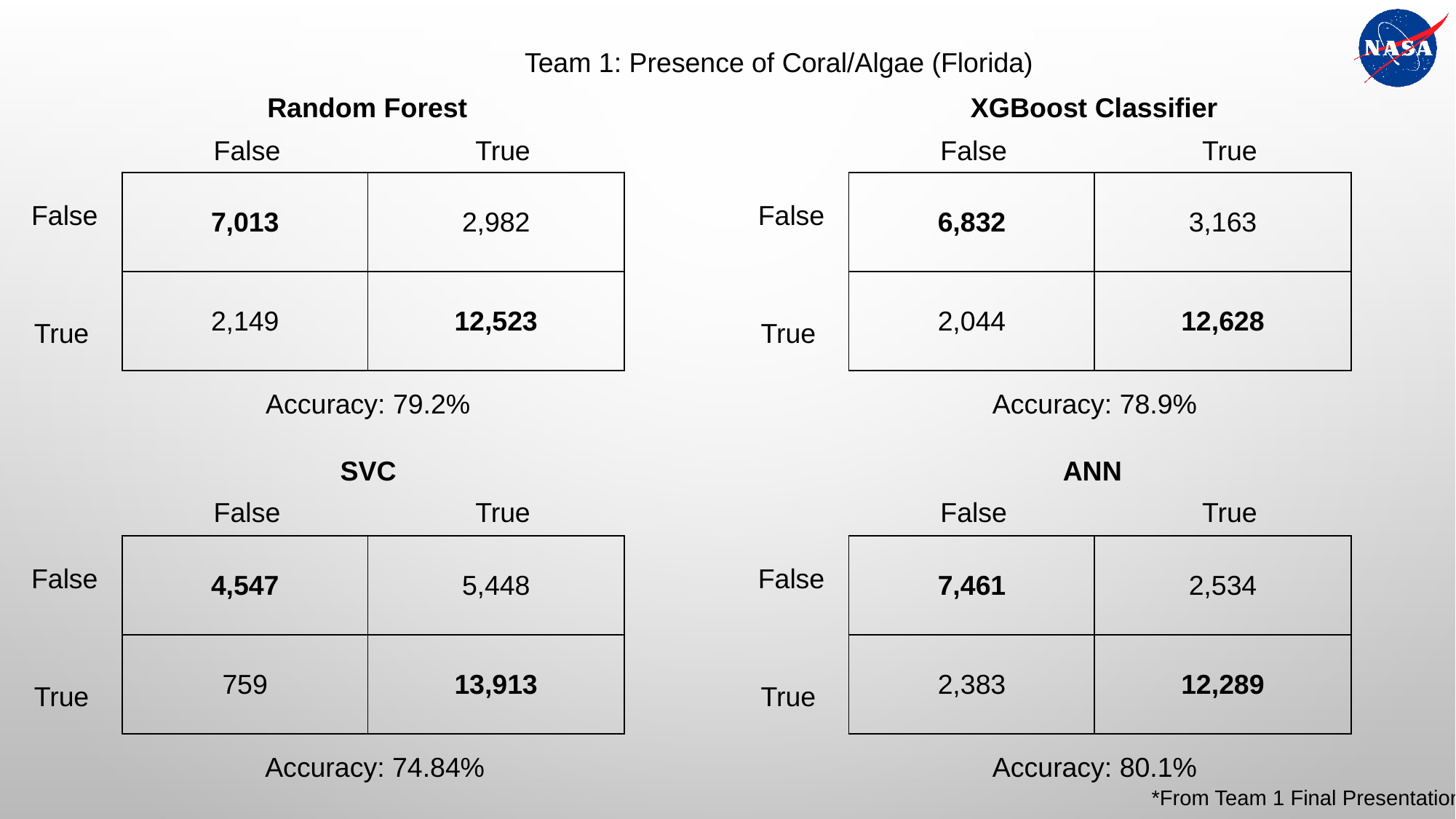

Team 1: Presence of Coral/Algae (Florida)
Random Forest
XGBoost Classifier
False
True
False
True
| 7,013 | 2,982 |
| --- | --- |
| 2,149 | 12,523 |
| 6,832 | 3,163 |
| --- | --- |
| 2,044 | 12,628 |
False
False
True
True
Accuracy: 79.2%
Accuracy: 78.9%
SVC
ANN
False
True
False
True
| 4,547 | 5,448 |
| --- | --- |
| 759 | 13,913 |
| 7,461 | 2,534 |
| --- | --- |
| 2,383 | 12,289 |
False
False
True
True
Accuracy: 74.84%
Accuracy: 80.1%
*From Team 1 Final Presentation